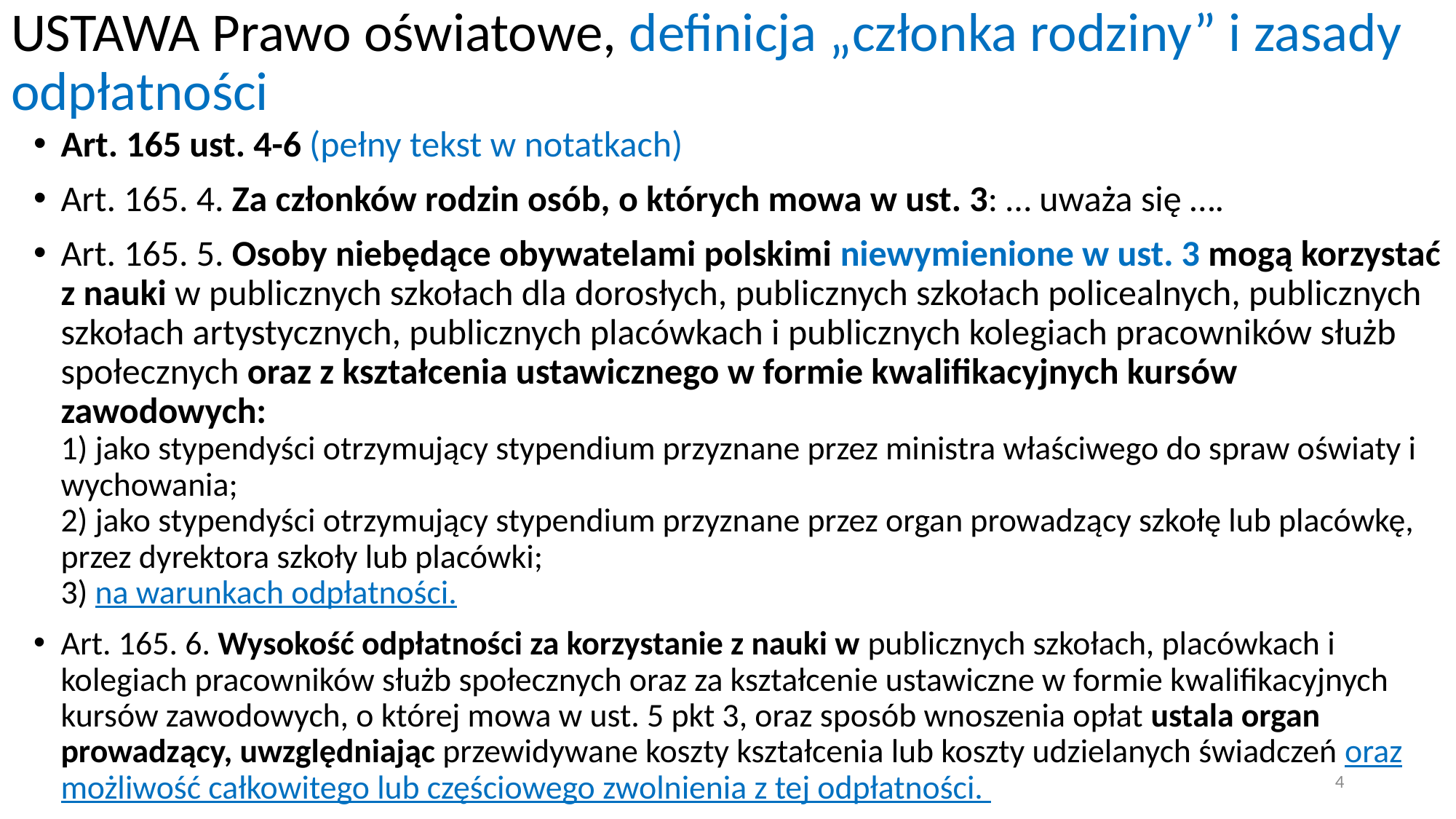

# USTAWA Prawo oświatowe, definicja „członka rodziny” i zasady odpłatności
Art. 165 ust. 4-6 (pełny tekst w notatkach)
Art. 165. 4. Za członków rodzin osób, o których mowa w ust. 3: … uważa się ….
Art. 165. 5. Osoby niebędące obywatelami polskimi niewymienione w ust. 3 mogą korzystać z nauki w publicznych szkołach dla dorosłych, publicznych szkołach policealnych, publicznych szkołach artystycznych, publicznych placówkach i publicznych kolegiach pracowników służb społecznych oraz z kształcenia ustawicznego w formie kwalifikacyjnych kursów zawodowych:
1) jako stypendyści otrzymujący stypendium przyznane przez ministra właściwego do spraw oświaty i wychowania;
2) jako stypendyści otrzymujący stypendium przyznane przez organ prowadzący szkołę lub placówkę, przez dyrektora szkoły lub placówki;
3) na warunkach odpłatności.
Art. 165. 6. Wysokość odpłatności za korzystanie z nauki w publicznych szkołach, placówkach i kolegiach pracowników służb społecznych oraz za kształcenie ustawiczne w formie kwalifikacyjnych kursów zawodowych, o której mowa w ust. 5 pkt 3, oraz sposób wnoszenia opłat ustala organ prowadzący, uwzględniając przewidywane koszty kształcenia lub koszty udzielanych świadczeń oraz możliwość całkowitego lub częściowego zwolnienia z tej odpłatności.
4